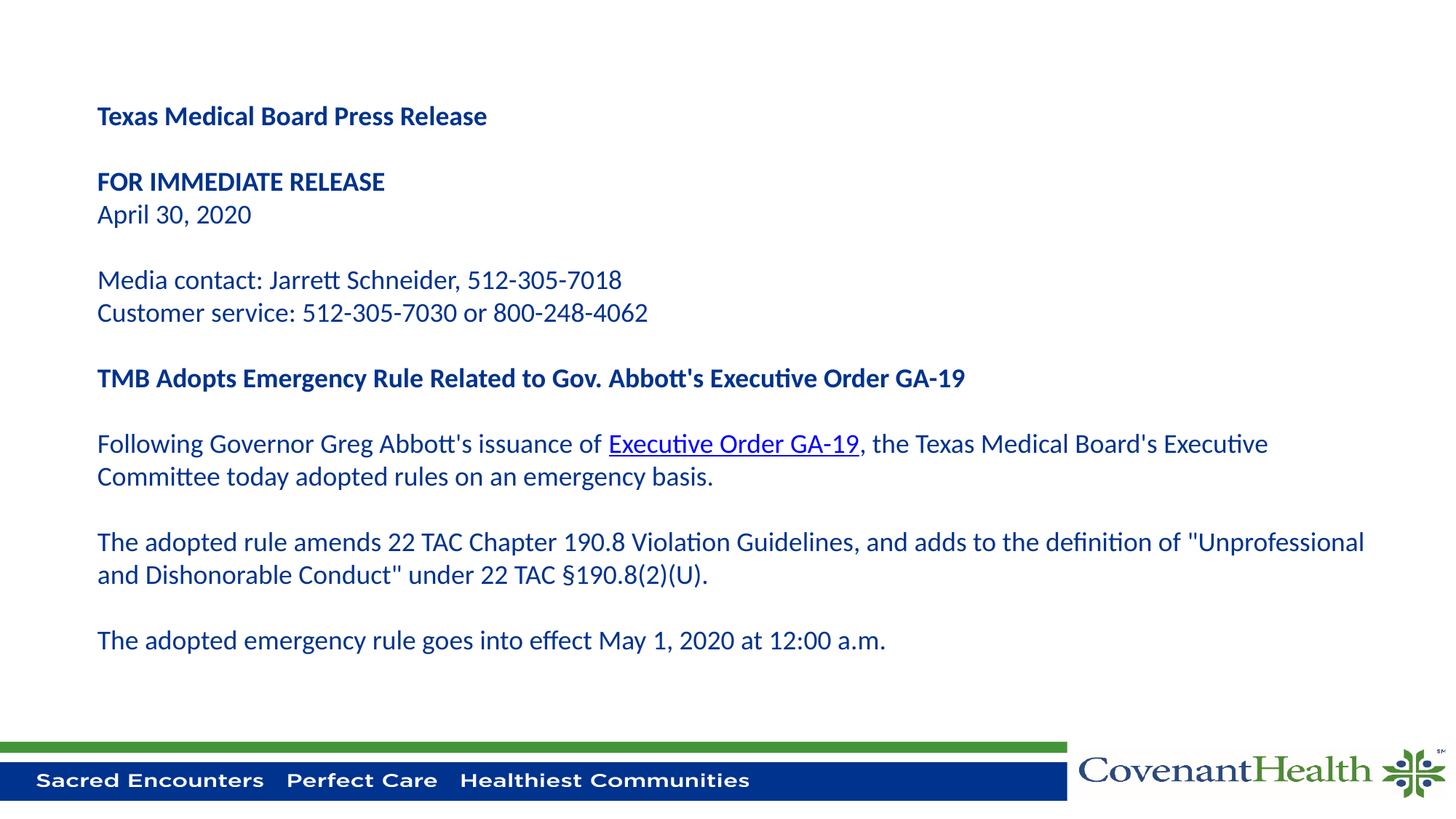

Texas Medical Board Press Release

FOR IMMEDIATE RELEASE
April 30, 2020

Media contact: Jarrett Schneider, 512-305-7018
Customer service: 512-305-7030 or 800-248-4062

TMB Adopts Emergency Rule Related to Gov. Abbott's Executive Order GA-19

Following Governor Greg Abbott's issuance of Executive Order GA-19, the Texas Medical Board's Executive Committee today adopted rules on an emergency basis.

The adopted rule amends 22 TAC Chapter 190.8 Violation Guidelines, and adds to the definition of "Unprofessional and Dishonorable Conduct" under 22 TAC §190.8(2)(U).

The adopted emergency rule goes into effect May 1, 2020 at 12:00 a.m.